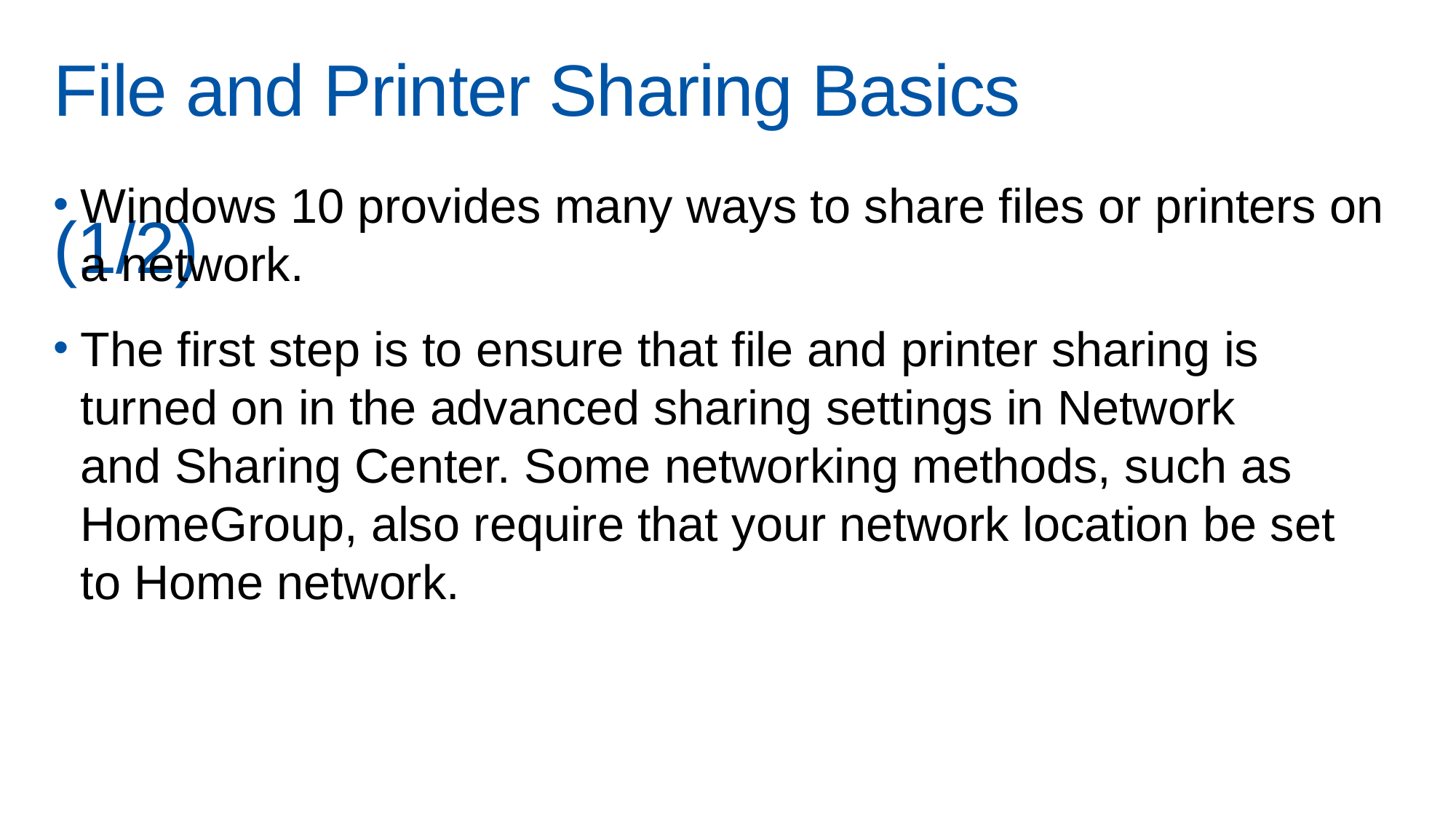

# File and Printer Sharing Basics	(1/2)
Windows 10 provides many ways to share files or printers on a network.
The first step is to ensure that file and printer sharing is turned on in the advanced sharing settings in Network
and Sharing Center. Some networking methods, such as HomeGroup, also require that your network location be set
to Home network.